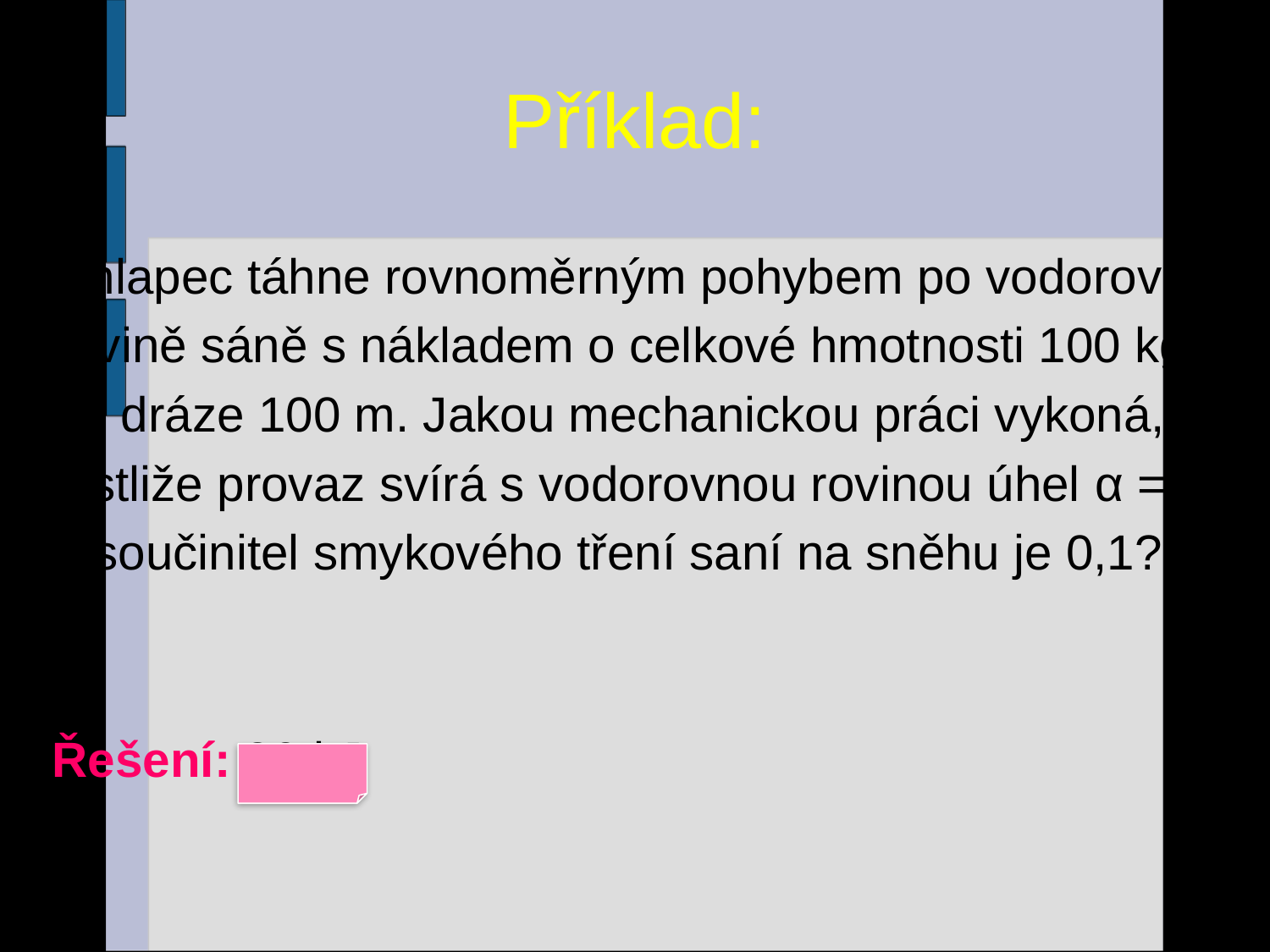

# Příklad:
Chlapec táhne rovnoměrným pohybem po vodorovné
rovině sáně s nákladem o celkové hmotnosti 100 kg
po dráze 100 m. Jakou mechanickou práci vykoná,
jestliže provaz svírá s vodorovnou rovinou úhel α = 0˚
a součinitel smykového tření saní na sněhu je 0,1?

Řešení: 30 kJ

6